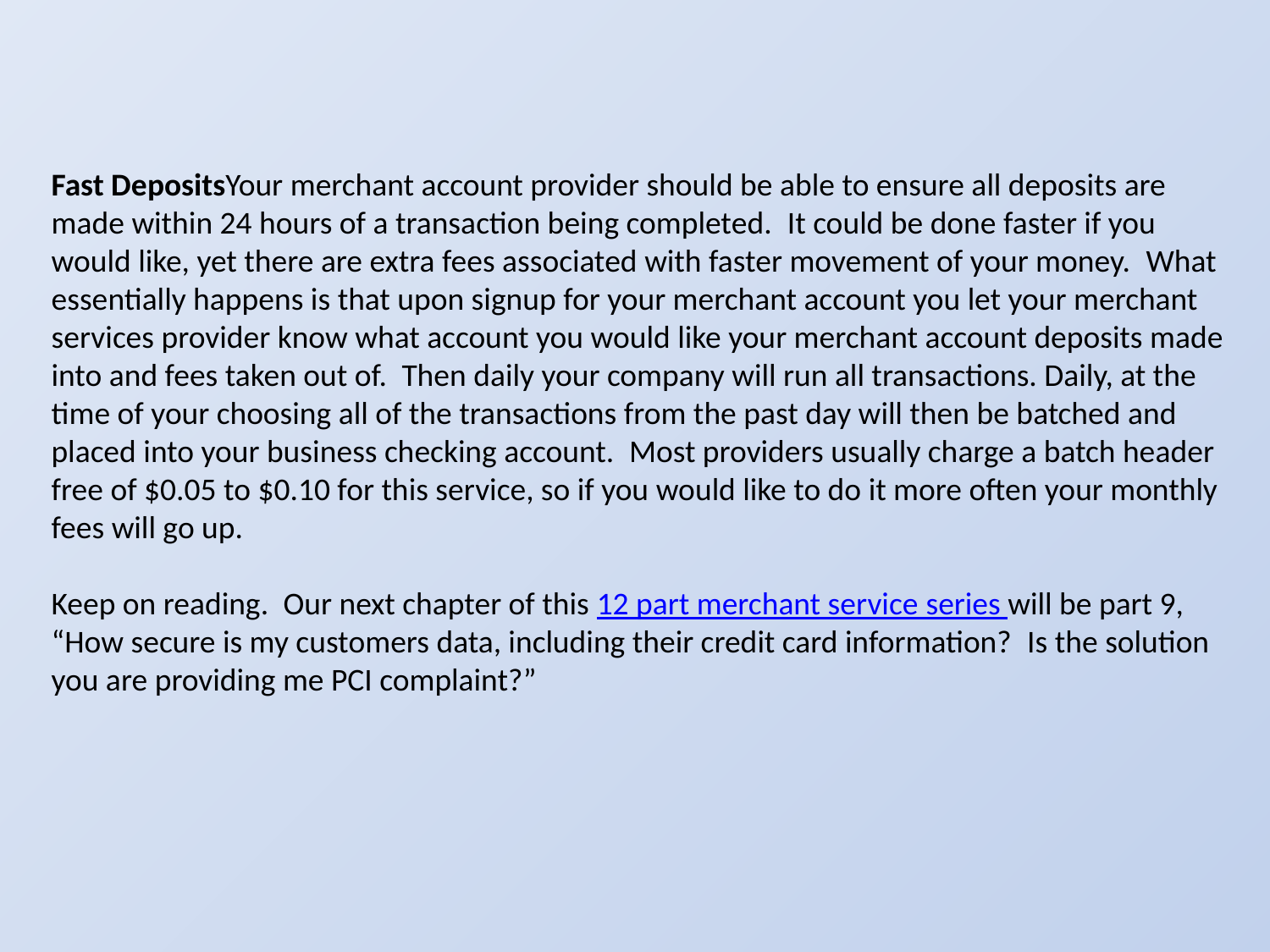

Fast Deposits Your merchant account provider should be able to ensure all deposits are made within 24 hours of a transaction being completed.  It could be done faster if you would like, yet there are extra fees associated with faster movement of your money.  What essentially happens is that upon signup for your merchant account you let your merchant services provider know what account you would like your merchant account deposits made into and fees taken out of.  Then daily your company will run all transactions. Daily, at the time of your choosing all of the transactions from the past day will then be batched and placed into your business checking account.  Most providers usually charge a batch header free of $0.05 to $0.10 for this service, so if you would like to do it more often your monthly fees will go up.

Keep on reading.  Our next chapter of this 12 part merchant service series will be part 9, “How secure is my customers data, including their credit card information?  Is the solution you are providing me PCI complaint?”